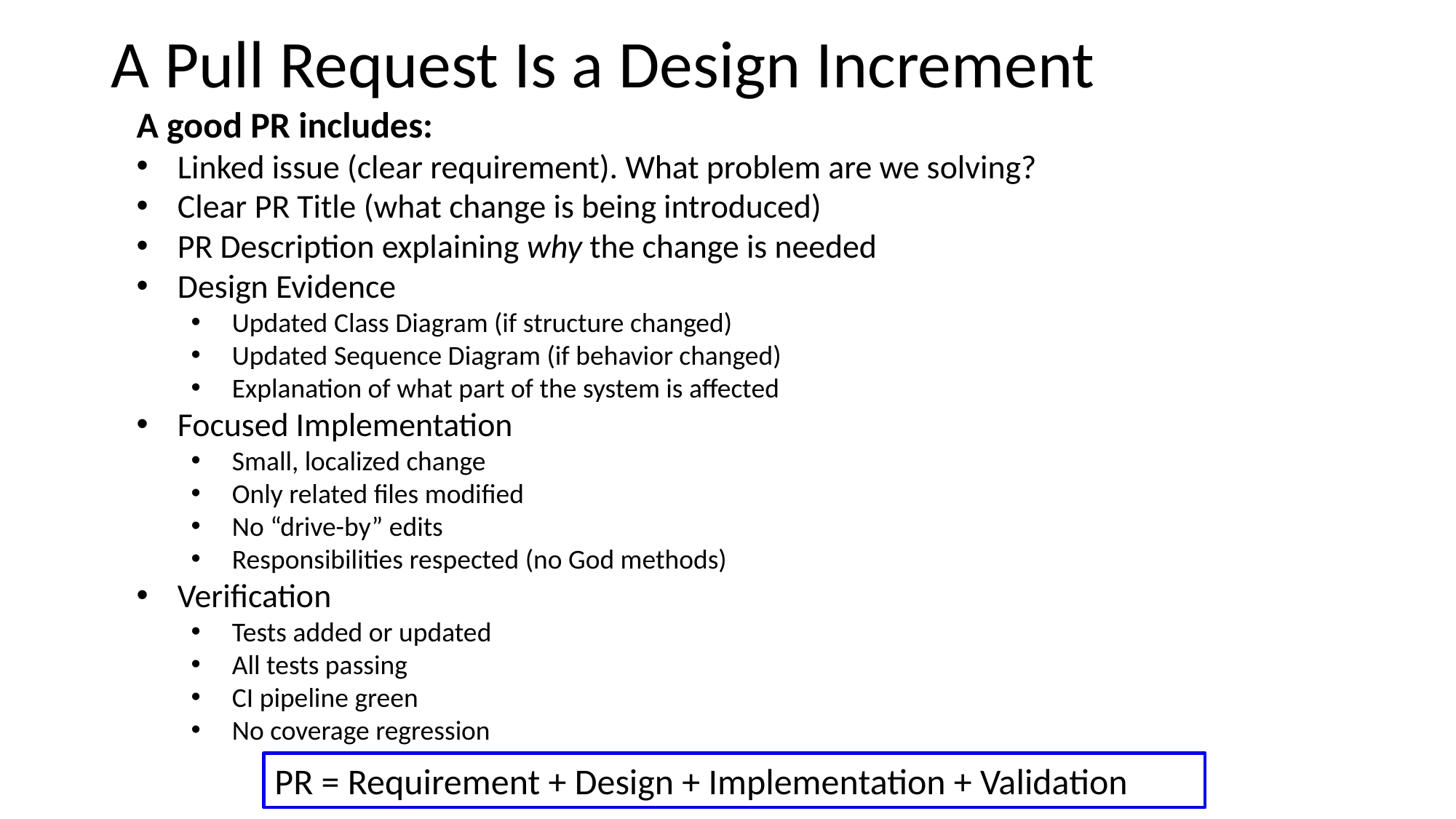

# A Pull Request Is a Design Increment
A good PR includes:
Linked issue (clear requirement). What problem are we solving?
Clear PR Title (what change is being introduced)
PR Description explaining why the change is needed
Design Evidence
Updated Class Diagram (if structure changed)
Updated Sequence Diagram (if behavior changed)
Explanation of what part of the system is affected
Focused Implementation
Small, localized change
Only related files modified
No “drive-by” edits
Responsibilities respected (no God methods)
Verification
Tests added or updated
All tests passing
CI pipeline green
No coverage regression
PR = Requirement + Design + Implementation + Validation